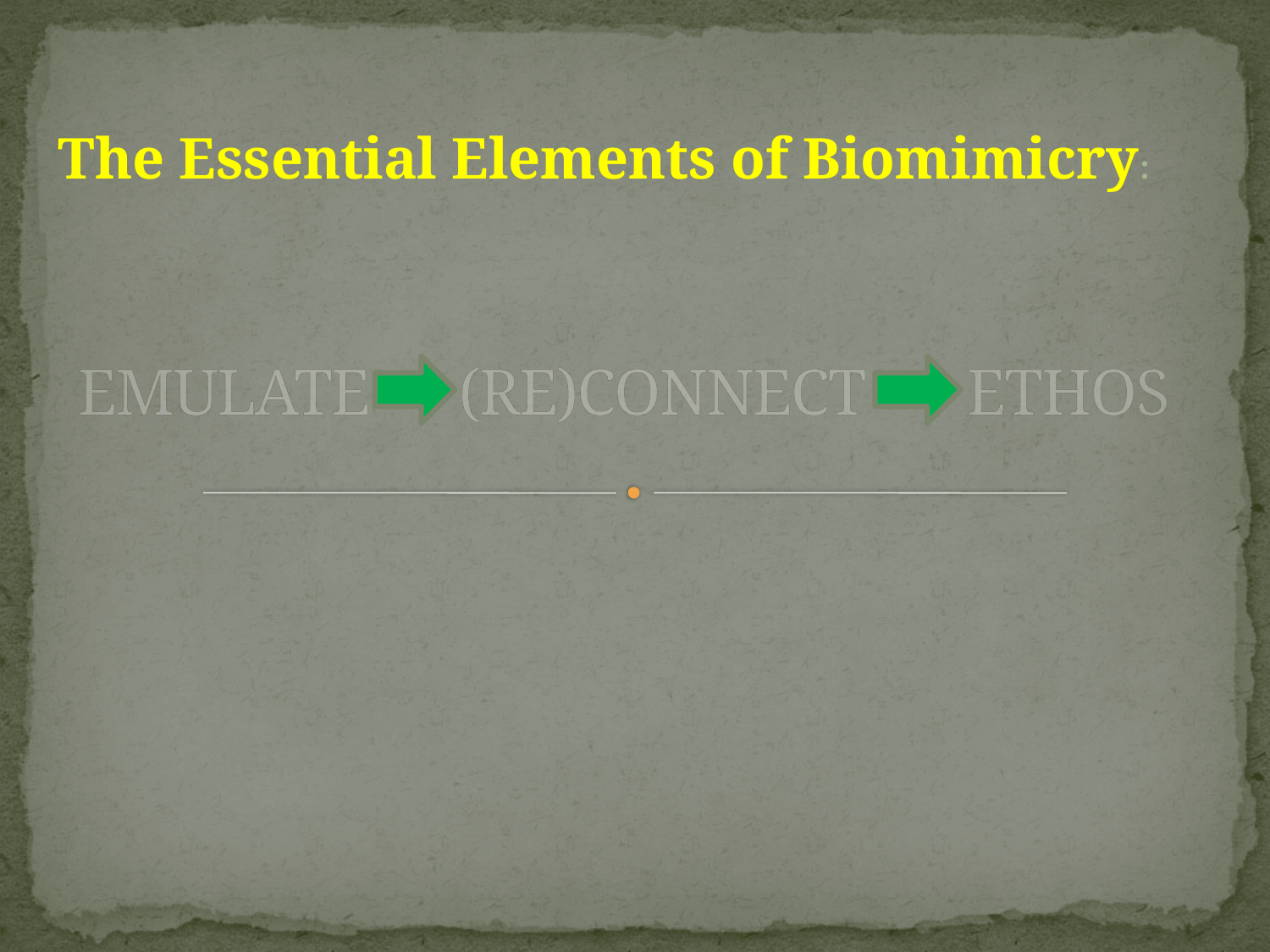

The Essential Elements of Biomimicry:
# EMULATE   	(RE)CONNECT  	ETHOS